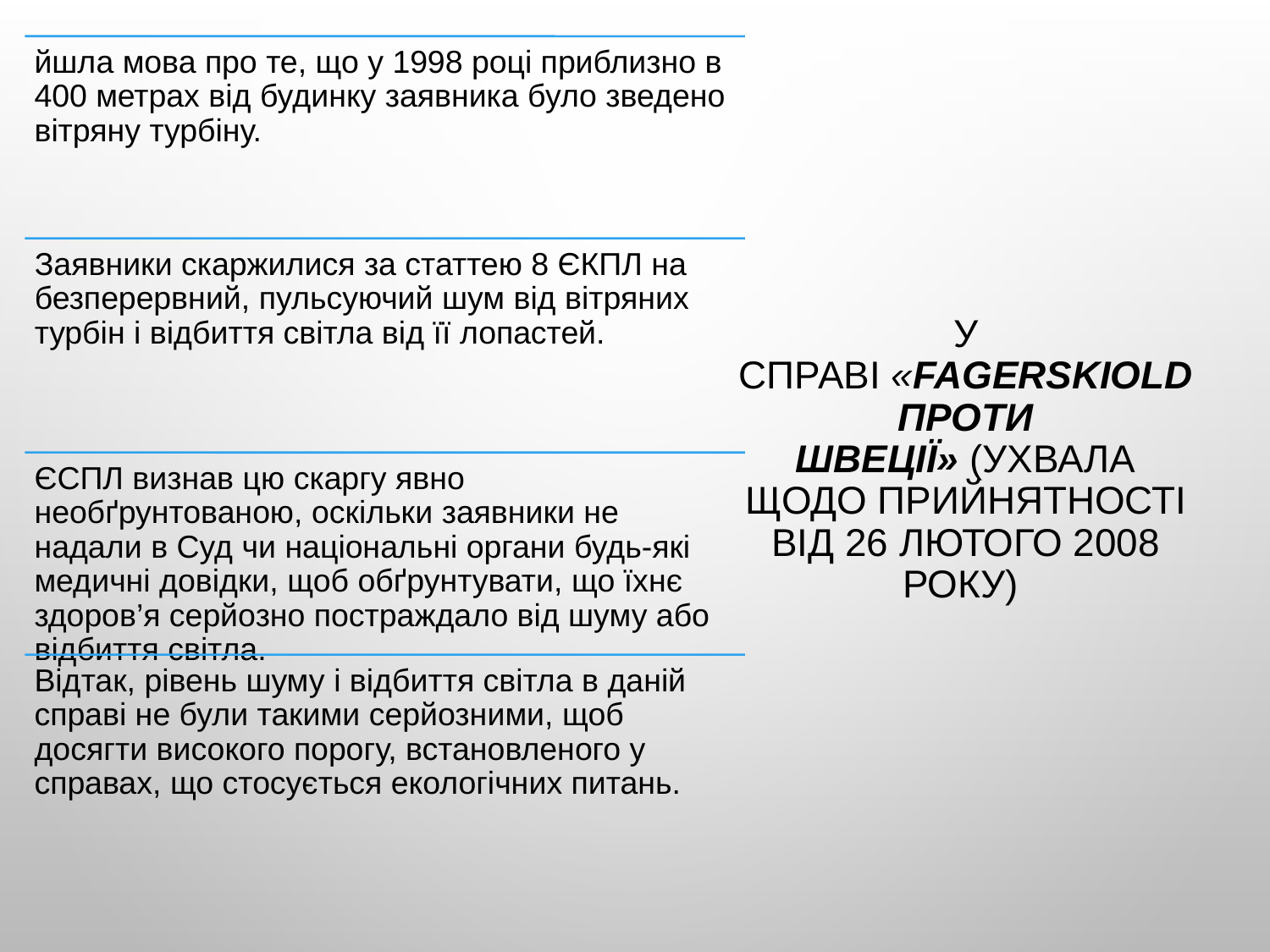

йшла мова про те, що у 1998 році приблизно в 400 метрах від будинку заявника було зведено вітряну турбіну.
Заявники скаржилися за статтею 8 ЄКПЛ на безперервний, пульсуючий шум від вітряних турбін і відбиття світла від її лопастей.
ЄСПЛ визнав цю скаргу явно необґрунтованою, оскільки заявники не надали в Суд чи національні органи будь-які медичні довідки, щоб обґрунтувати, що їхнє здоров’я серйозно постраждало від шуму або відбиття світла.
Відтак, рівень шуму і відбиття світла в даній справі не були такими серйозними, щоб досягти високого порогу, встановленого у справах, що стосується екологічних питань.
# У справі «Fagerskiold проти Швеції» (ухвала щодо прийнятності від 26 лютого 2008 року)